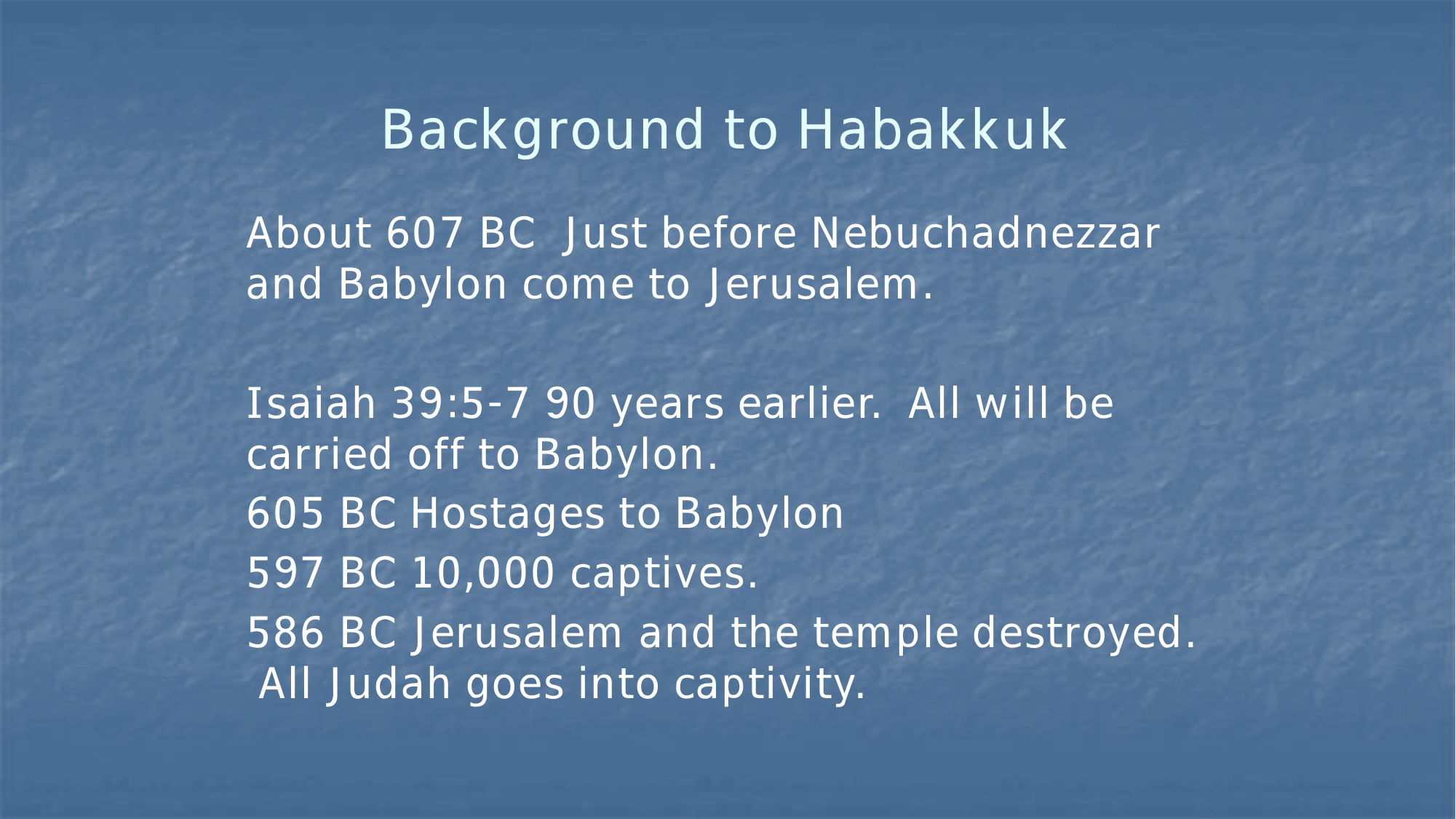

# Background to Habakkuk
About 607 BC  Just before Nebuchadnezzar and Babylon come to Jerusalem.

Isaiah 39:5-7 90 years earlier.  All will be carried off to Babylon.
605 BC Hostages to Babylon
597 BC 10,000 captives.
586 BC Jerusalem and the temple destroyed.  All Judah goes into captivity.